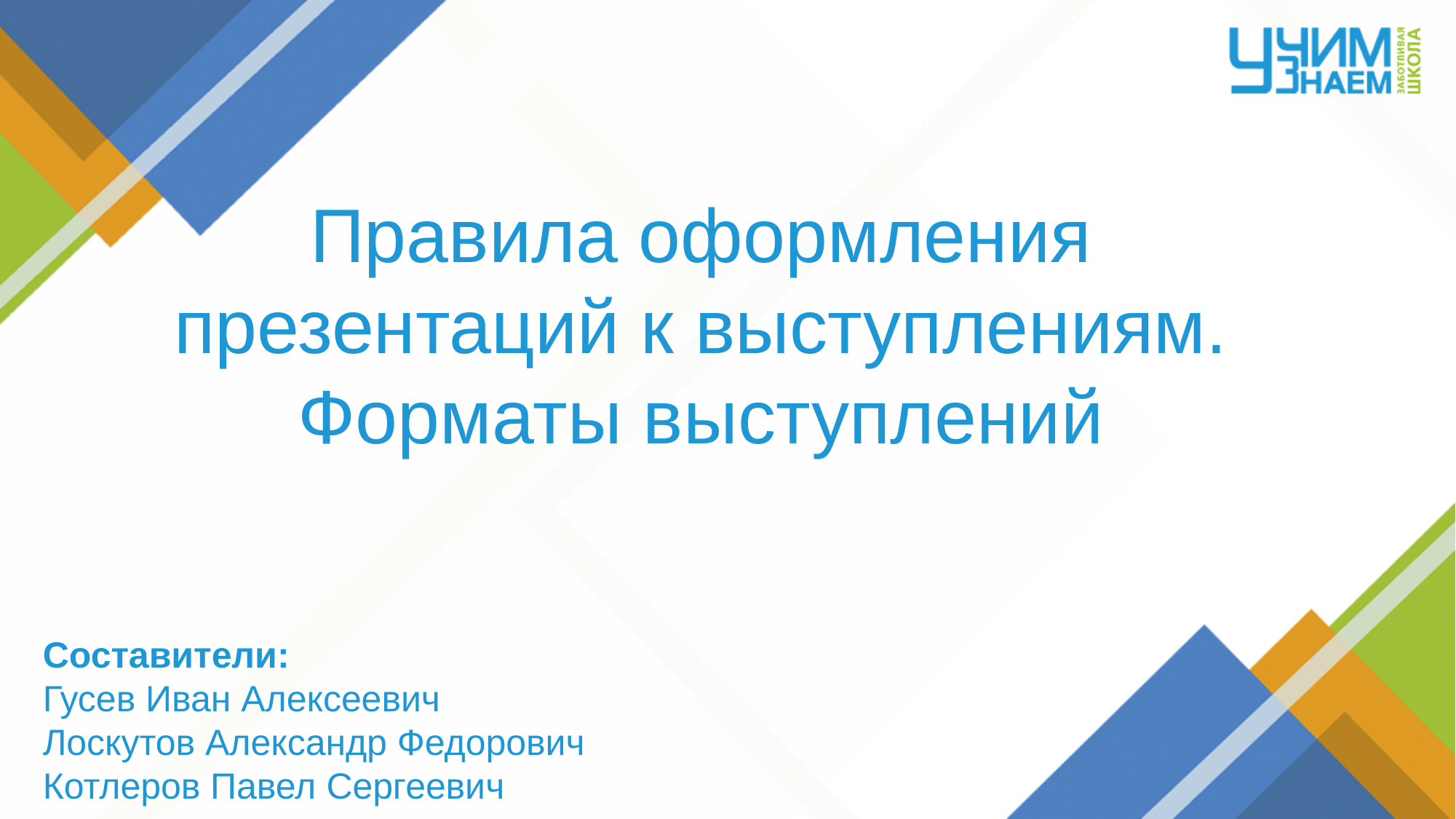

Правила оформления презентаций к выступлениям. Форматы выступлений
Составители:
Гусев Иван Алексеевич
Лоскутов Александр Федорович
Котлеров Павел Сергеевич